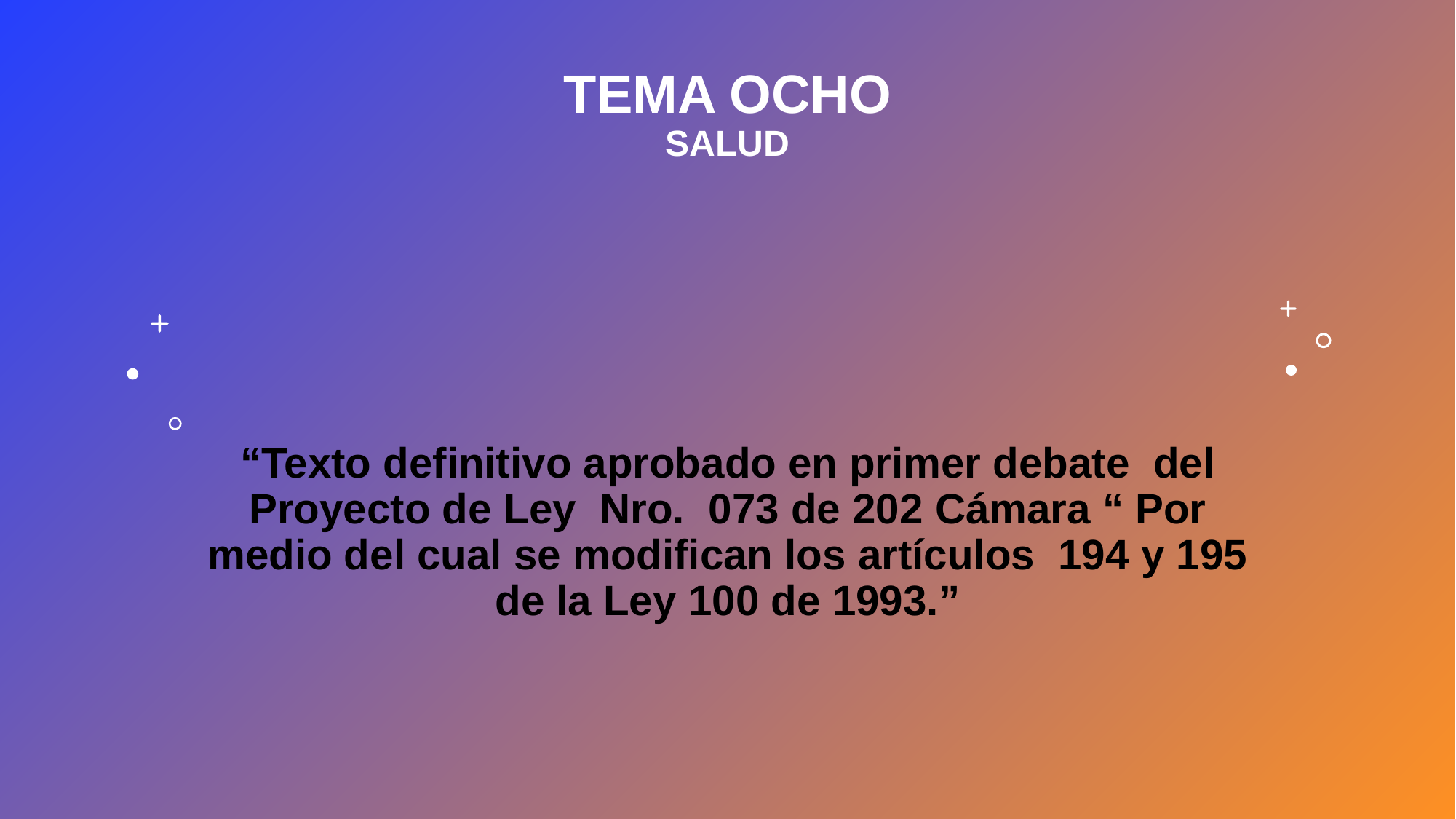

# TEMA ocho Salud
“Texto definitivo aprobado en primer debate  del Proyecto de Ley  Nro.  073 de 202 Cámara “ Por medio del cual se modifican los artículos  194 y 195 de la Ley 100 de 1993.”